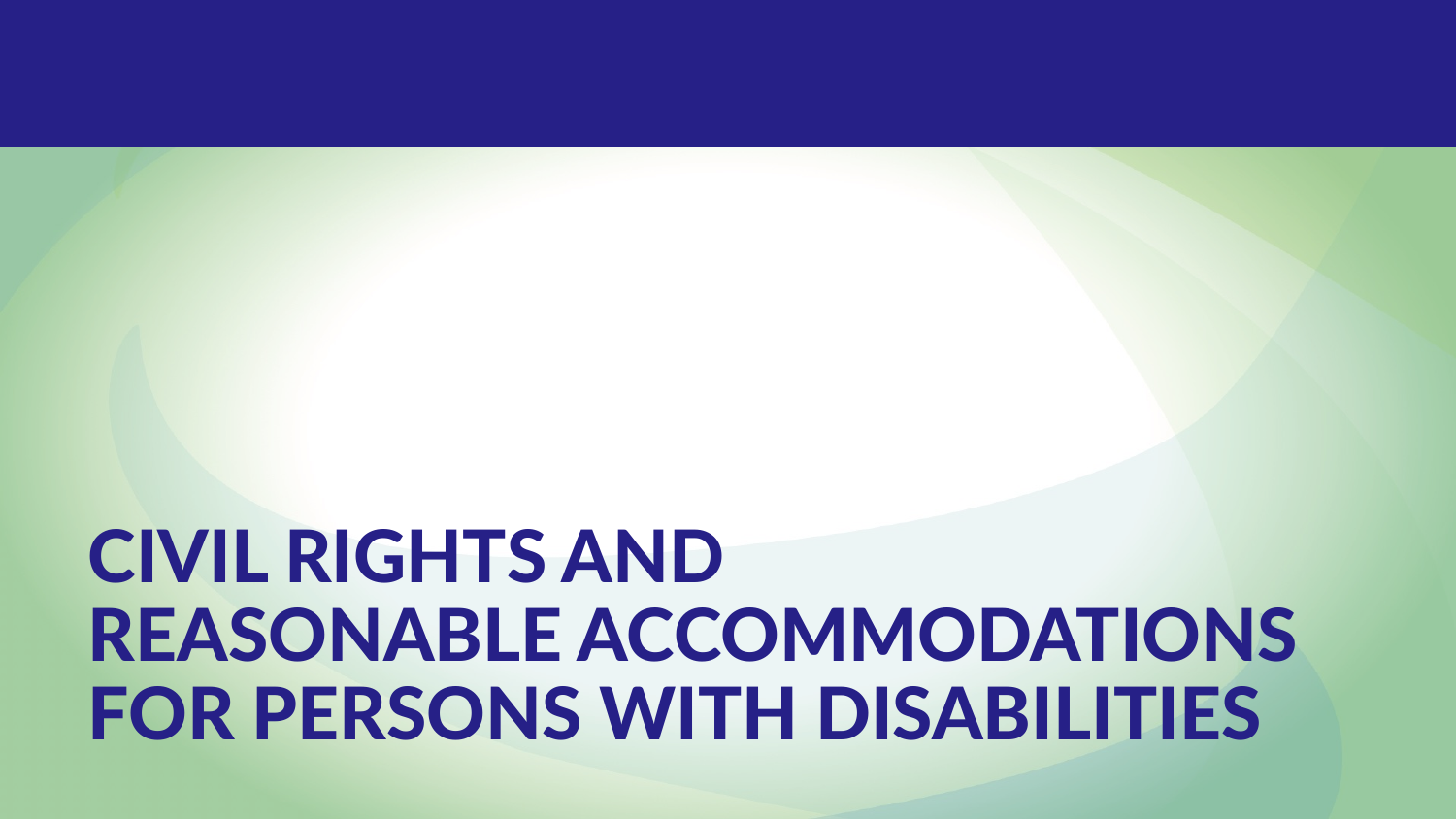

# Civil rights and accommodations for persons with disabilities
CIVIL RIGHTS AND
REASONABLE ACCOMMODATIONS FOR PERSONS WITH DISABILITIES